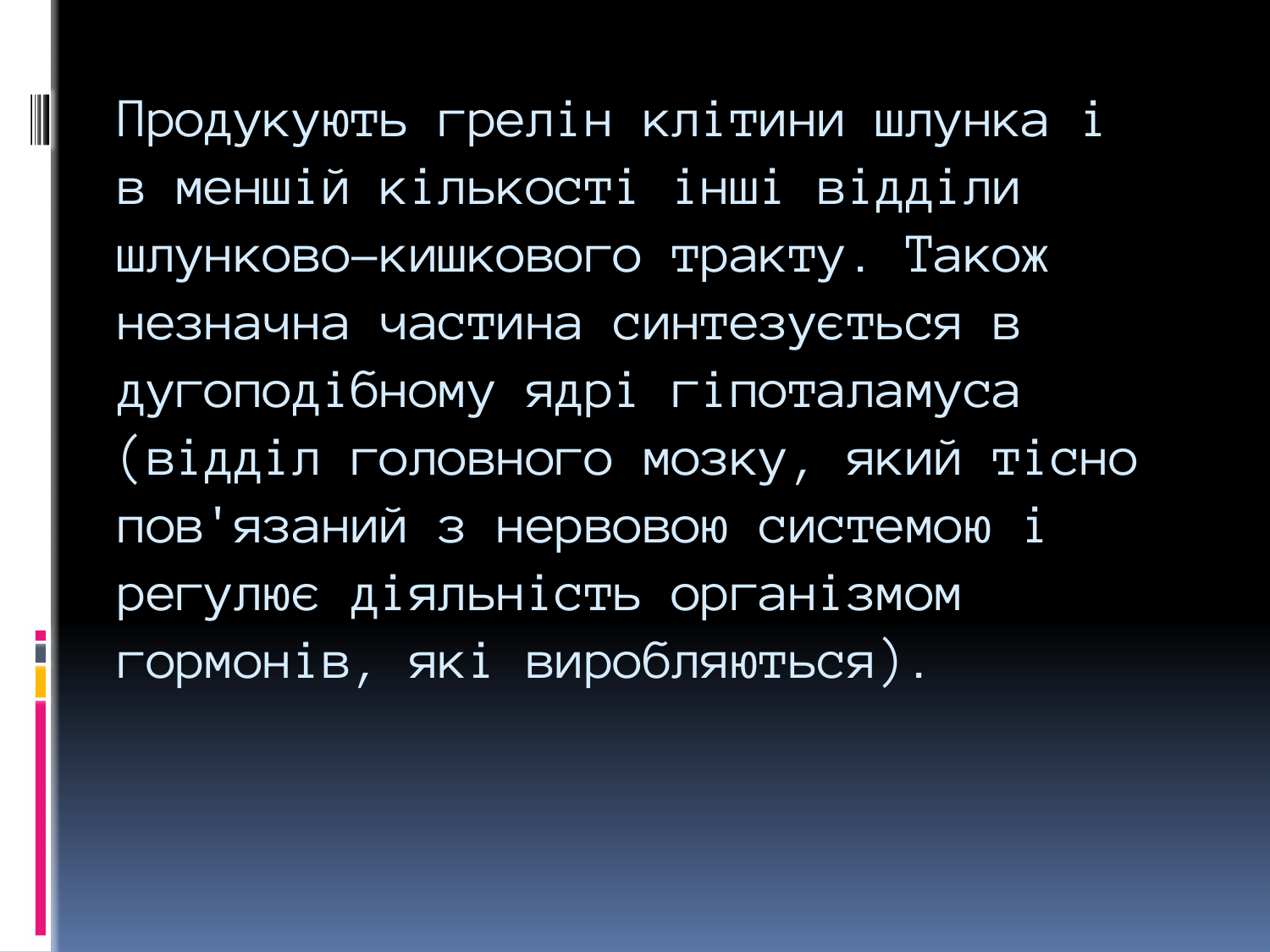

# Продукують грелін клітини шлунка і в меншій кількості інші відділи шлунково-кишкового тракту. Також незначна частина синтезується в дугоподібному ядрі гіпоталамуса (відділ головного мозку, який тісно пов'язаний з нервовою системою і регулює діяльність організмом гормонів, які виробляються).